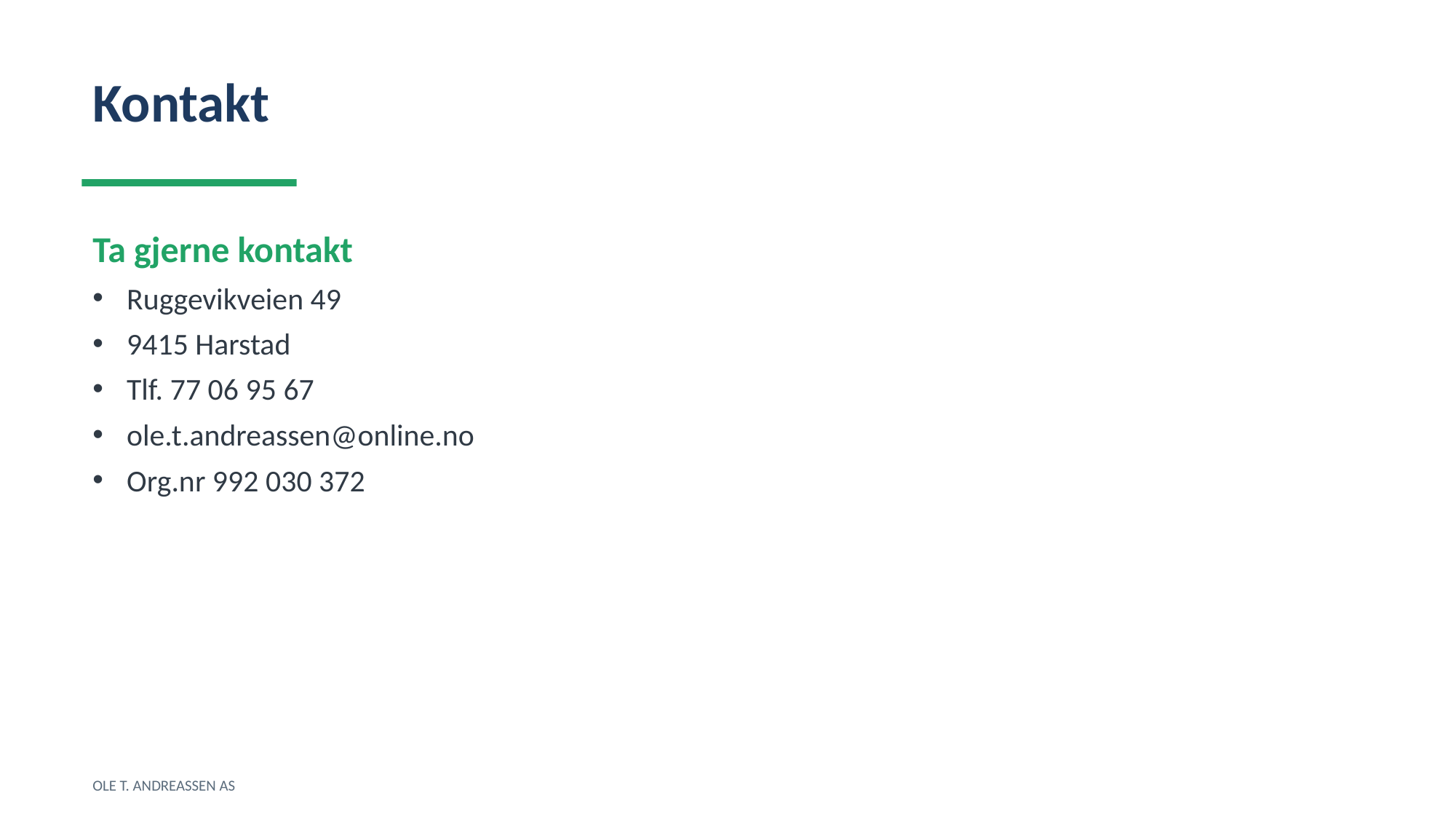

Kontakt

Ta gjerne kontakt
Ruggevikveien 49
9415 Harstad
Tlf. 77 06 95 67
ole.t.andreassen@online.no
Org.nr 992 030 372
OLE T. ANDREASSEN AS